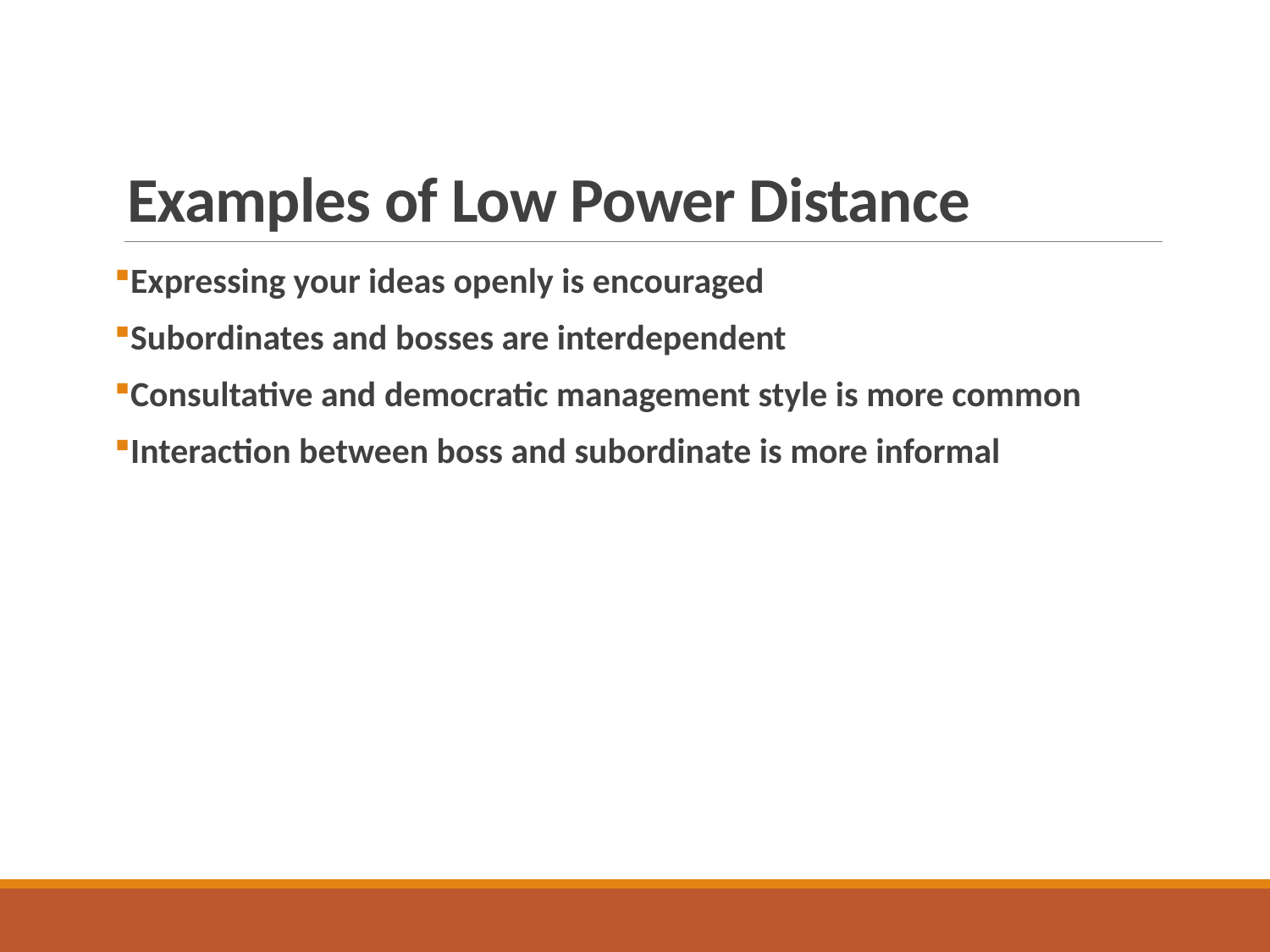

# Examples of Low Power Distance
Expressing your ideas openly is encouraged
Subordinates and bosses are interdependent
Consultative and democratic management style is more common
Interaction between boss and subordinate is more informal